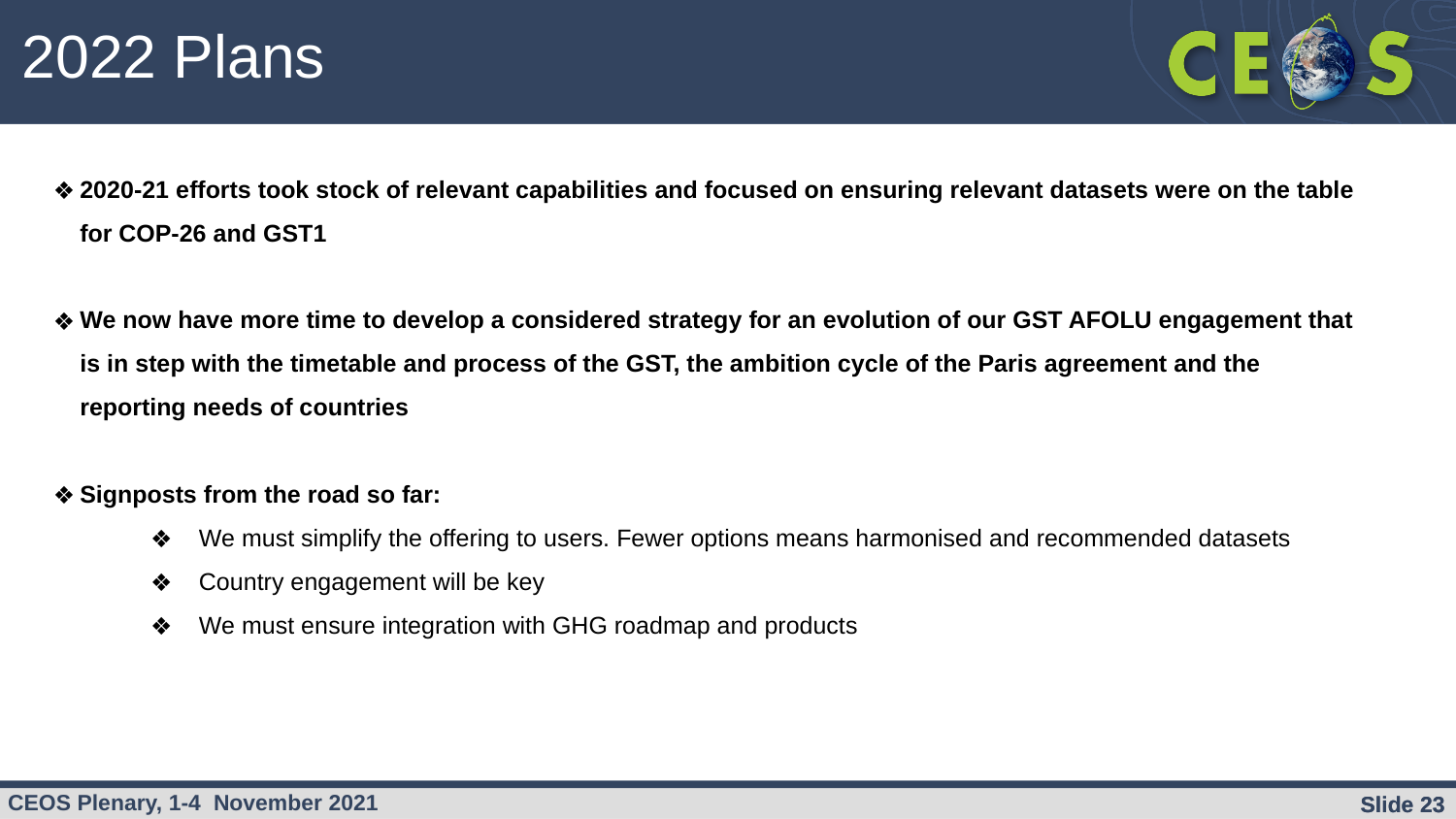

2022 Plans
2020-21 efforts took stock of relevant capabilities and focused on ensuring relevant datasets were on the table for COP-26 and GST1

We now have more time to develop a considered strategy for an evolution of our GST AFOLU engagement that is in step with the timetable and process of the GST, the ambition cycle of the Paris agreement and the reporting needs of countries

Signposts from the road so far:
We must simplify the offering to users. Fewer options means harmonised and recommended datasets
Country engagement will be key
We must ensure integration with GHG roadmap and products

Slide 23